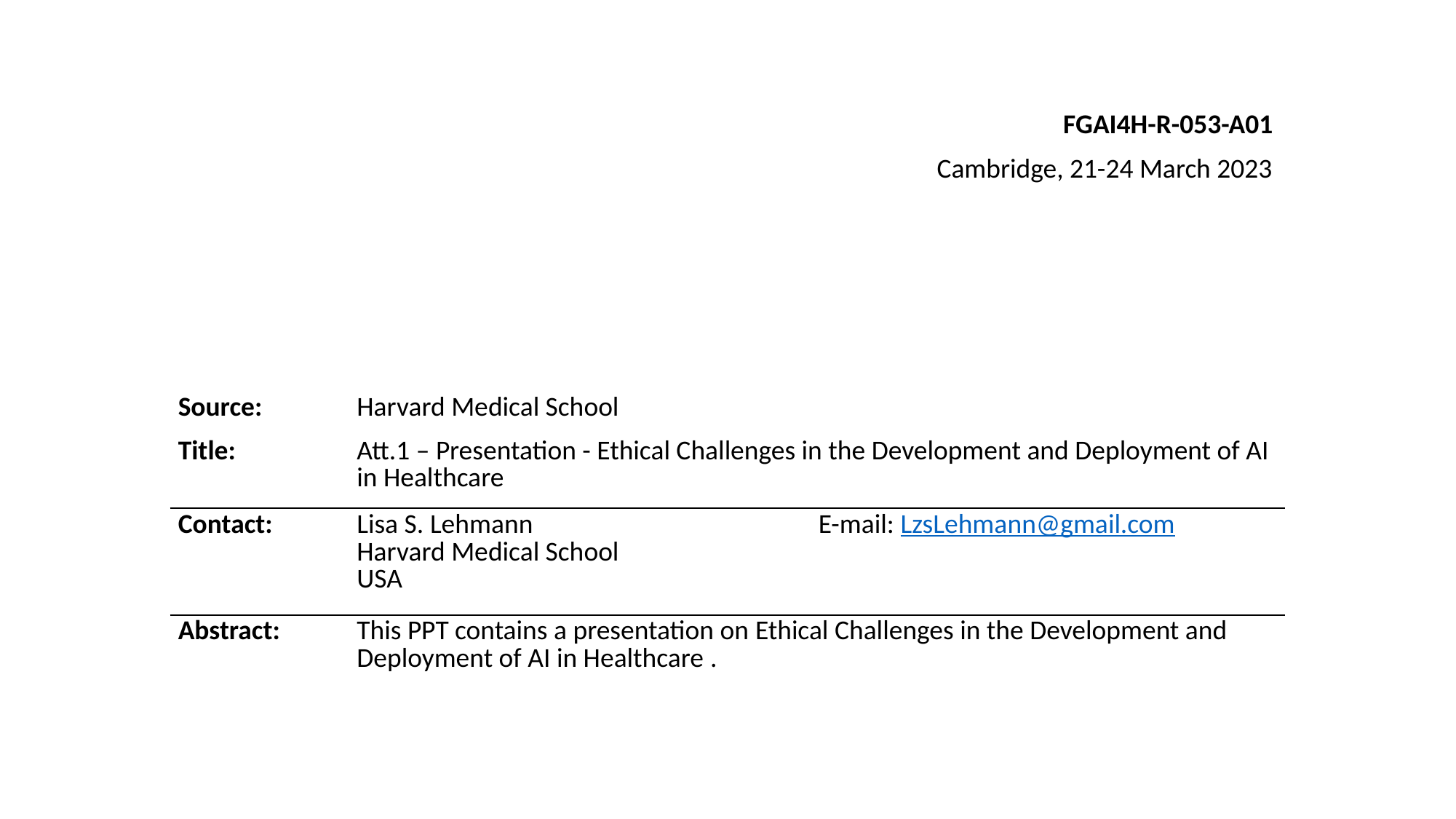

FGAI4H-R-053-A01
Cambridge, 21-24 March 2023
| Source: | Harvard Medical School |  |
| --- | --- | --- |
| Title: | Att.1 – Presentation - Ethical Challenges in the Development and Deployment of AI in Healthcare |  |
| Contact: | Lisa S. Lehmann Harvard Medical School USA | E-mail: LzsLehmann@gmail.com |
| Abstract: | This PPT contains a presentation on Ethical Challenges in the Development and Deployment of AI in Healthcare . |  |